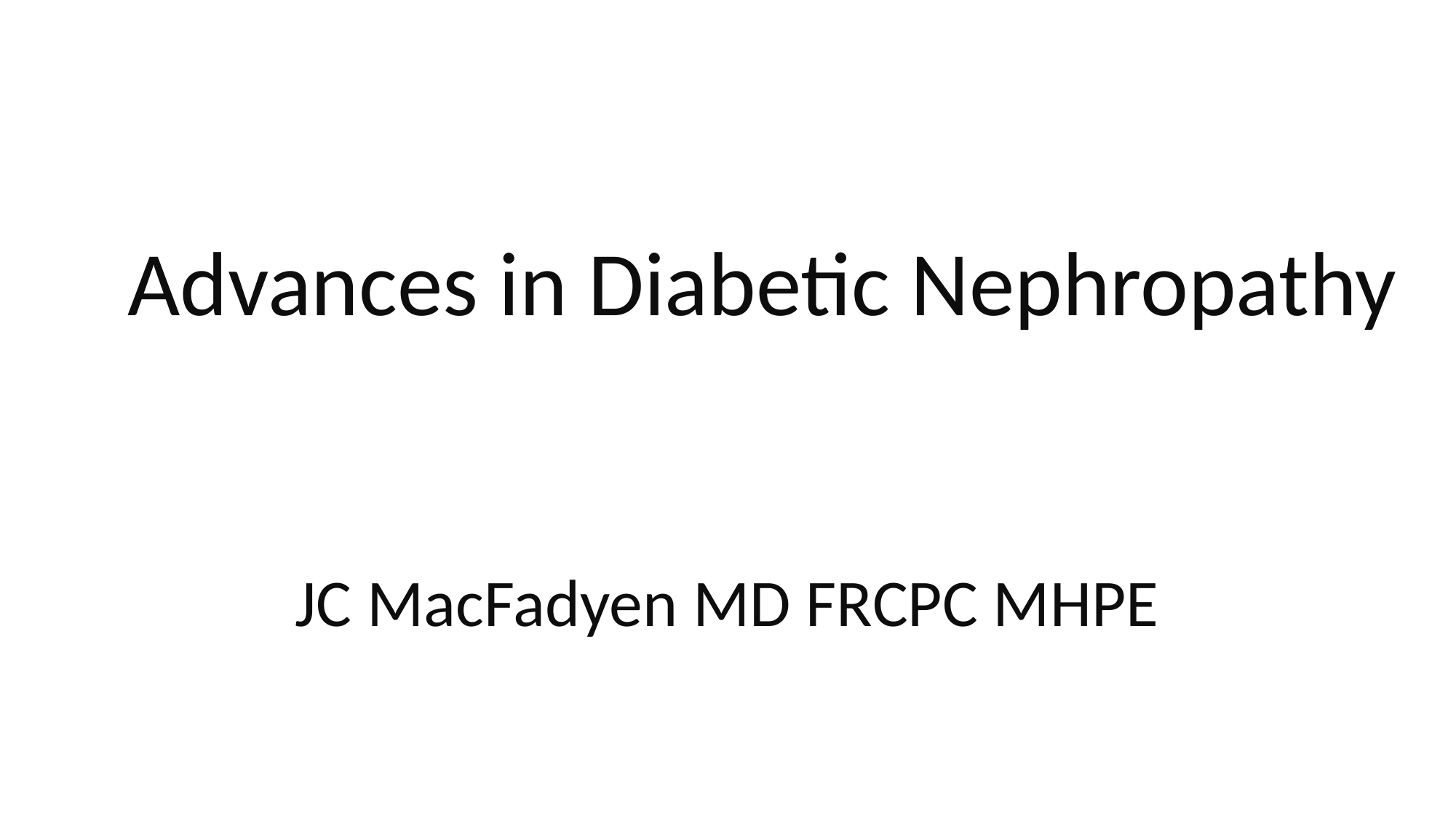

Advances in Diabetic Nephropathy es in Diabetes
and Diabetic Nephropathy
#
JC MacFadyen MD FRCPC MHPE